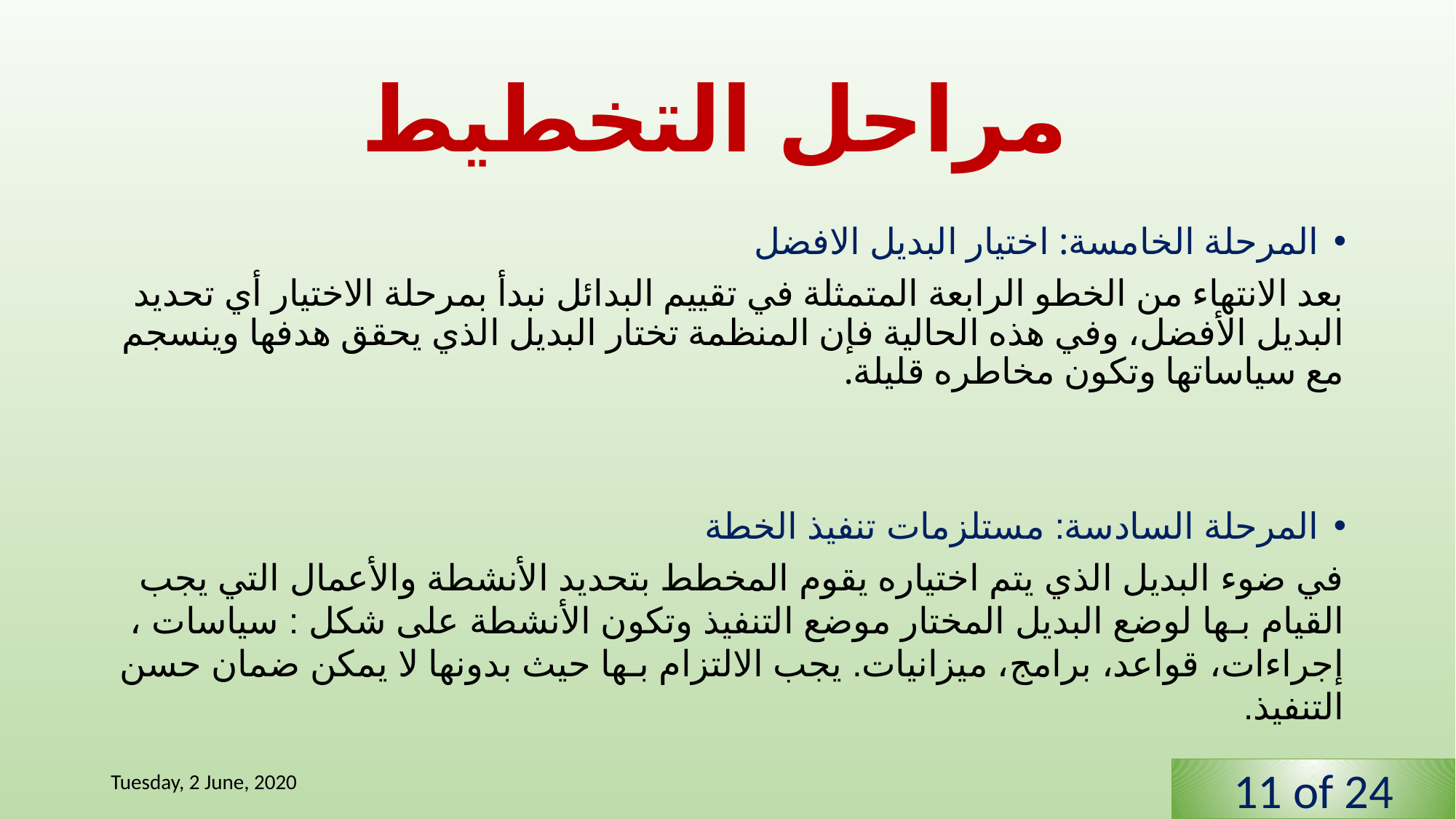

# مراحل التخطيط
المرحلة الخامسة: اختيار البديل الافضل
بعد الانتهاء من الخطو الرابعة المتمثلة في تقييم البدائل نبدأ بمرحلة الاختيار أي تحديد البديل الأفضل، وفي هذه الحالية فإن المنظمة تختار البديل الذي يحقق هدفها وينسجم مع سياساتها وتكون مخاطره قليلة.

المرحلة السادسة: مستلزمات تنفيذ الخطة
في ضوء البديل الذي يتم اختياره يقوم المخطط بتحديد الأنشطة والأعمال التي يجب القيام بـها لوضع البديل المختار موضع التنفيذ وتكون الأنشطة على شكل : سياسات ، إجراءات، قواعد، برامج، ميزانيات. يجب الالتزام بـها حيث بدونها لا يمكن ضمان حسن التنفيذ.
Tuesday, 2 June, 2020